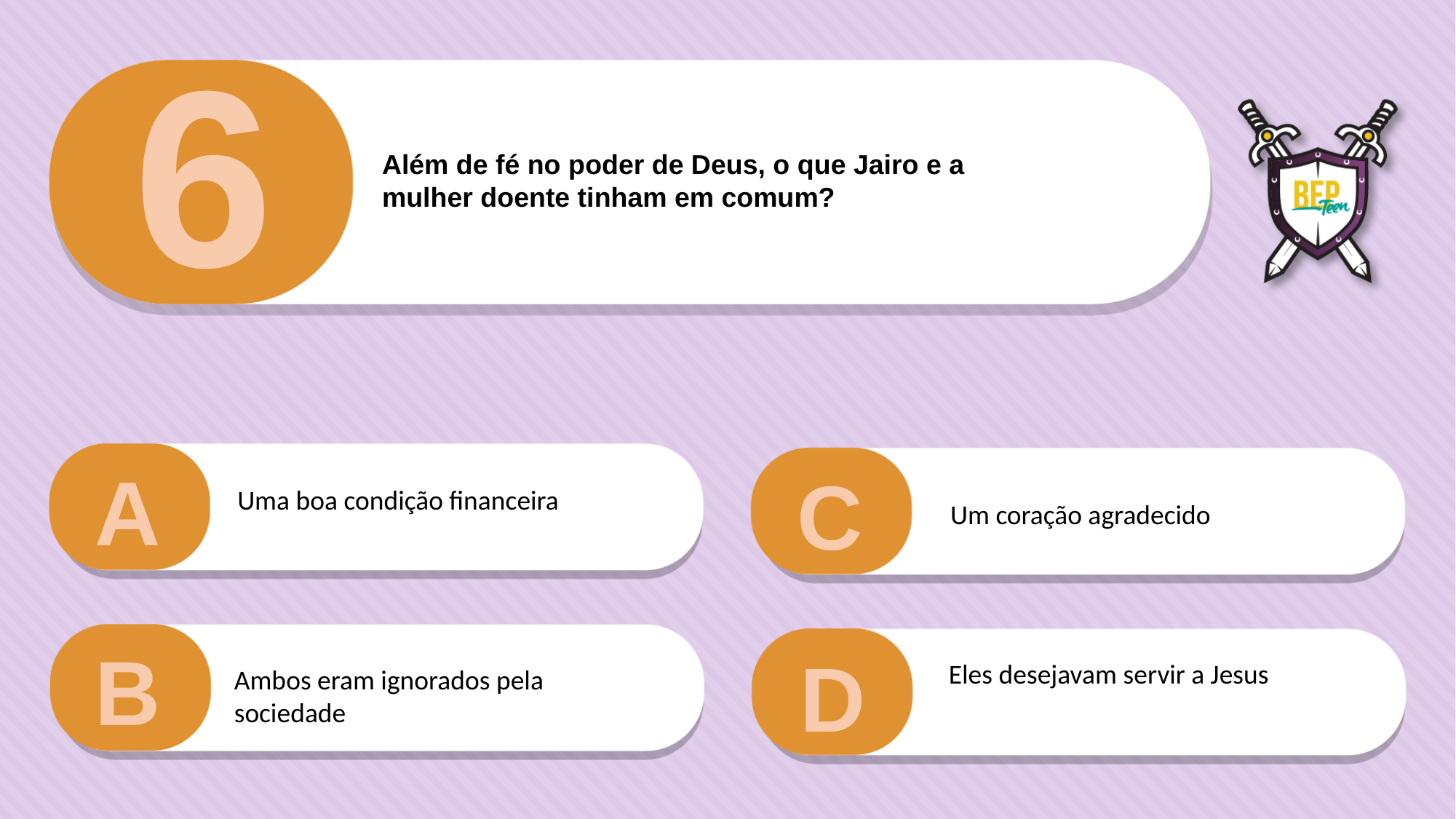

6
Além de fé no poder de Deus, o que Jairo e a
mulher doente tinham em comum?
A
C
Uma boa condição financeira
Um coração agradecido
B
D
Eles desejavam servir a Jesus
Ambos eram ignorados pela sociedade